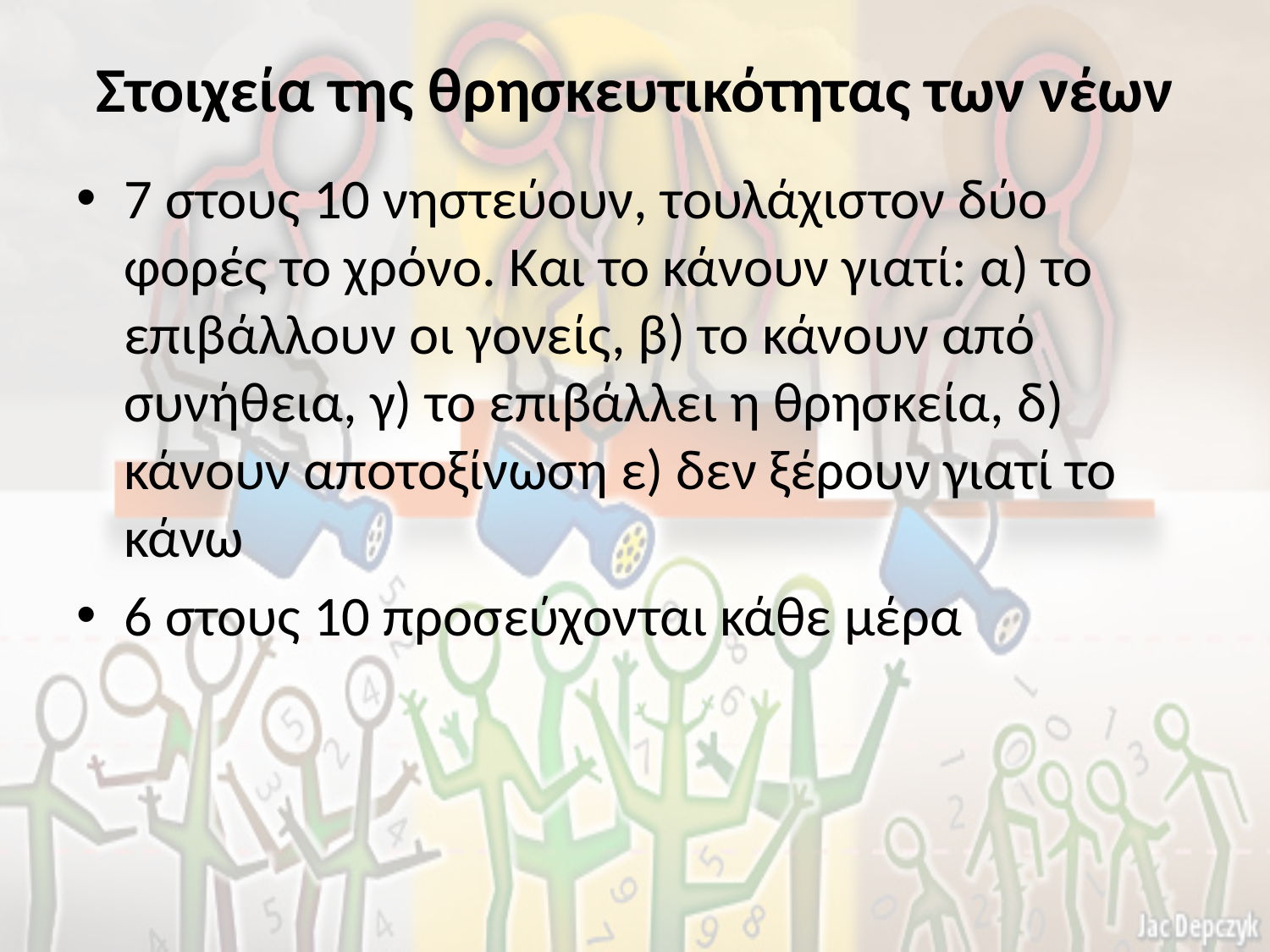

# Στοιχεία της θρησκευτικότητας των νέων
7 στους 10 νηστεύουν, τουλάχιστον δύο φορές το χρόνο. Και το κάνουν γιατί: α) το επιβάλλουν οι γονείς, β) το κάνουν από συνήθεια, γ) το επιβάλλει η θρησκεία, δ) κάνουν αποτοξίνωση ε) δεν ξέρουν γιατί το κάνω
6 στους 10 προσεύχονται κάθε μέρα